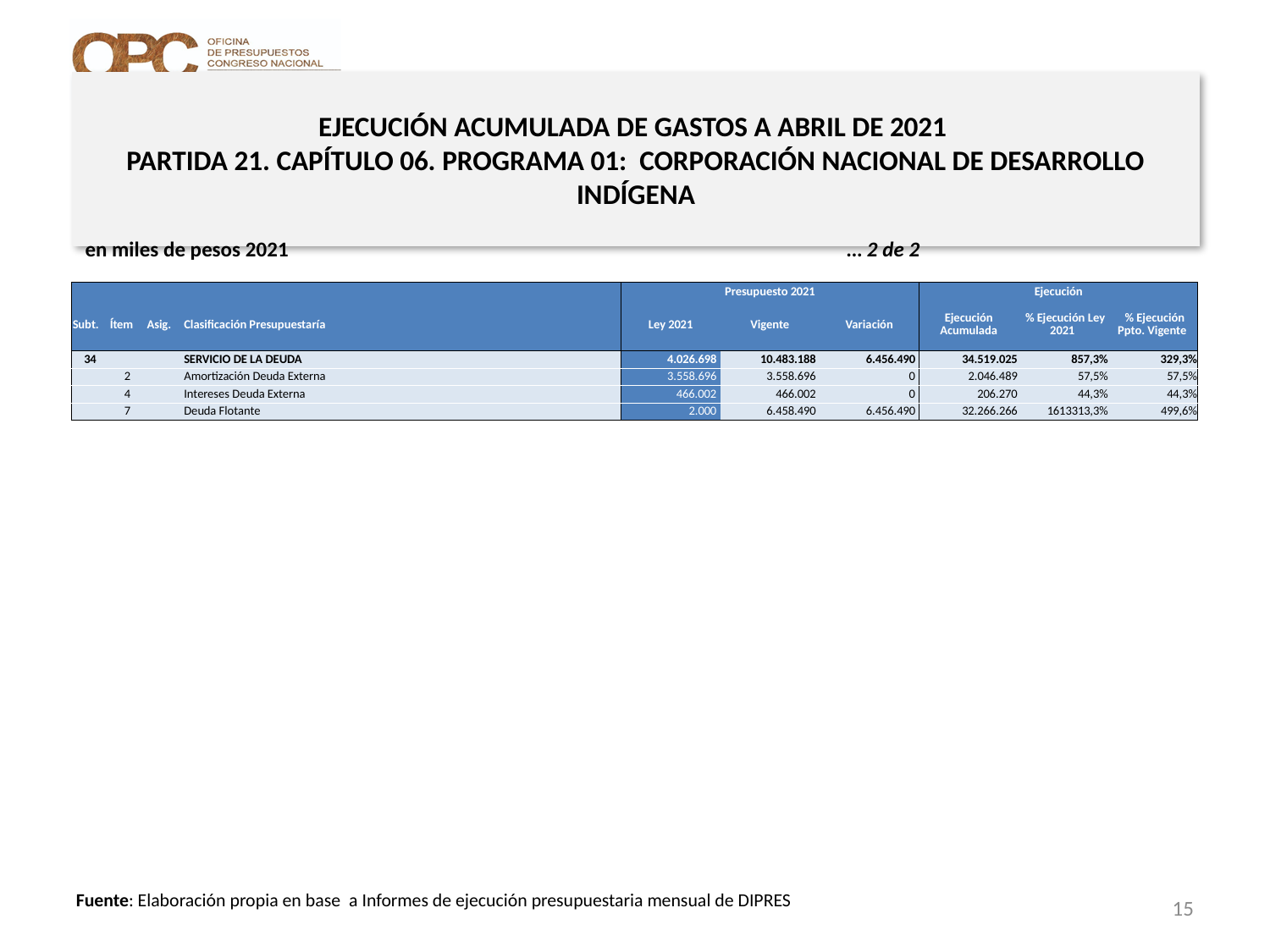

# EJECUCIÓN ACUMULADA DE GASTOS A ABRIL DE 2021 PARTIDA 21. CAPÍTULO 06. PROGRAMA 01:  CORPORACIÓN NACIONAL DE DESARROLLO INDÍGENA
en miles de pesos 2021					… 2 de 2
|  |  |  |  | Presupuesto 2021 |  |  | Ejecución |  |  |
| --- | --- | --- | --- | --- | --- | --- | --- | --- | --- |
| Subt. | Ítem | Asig. | Clasificación Presupuestaría | Ley 2021 | Vigente | Variación | Ejecución Acumulada | % Ejecución Ley 2021 | % Ejecución Ppto. Vigente |
| 34 |  |  | SERVICIO DE LA DEUDA | 4.026.698 | 10.483.188 | 6.456.490 | 34.519.025 | 857,3% | 329,3% |
|  | 2 |  | Amortización Deuda Externa | 3.558.696 | 3.558.696 | 0 | 2.046.489 | 57,5% | 57,5% |
|  | 4 |  | Intereses Deuda Externa | 466.002 | 466.002 | 0 | 206.270 | 44,3% | 44,3% |
|  | 7 |  | Deuda Flotante | 2.000 | 6.458.490 | 6.456.490 | 32.266.266 | 1613313,3% | 499,6% |
15